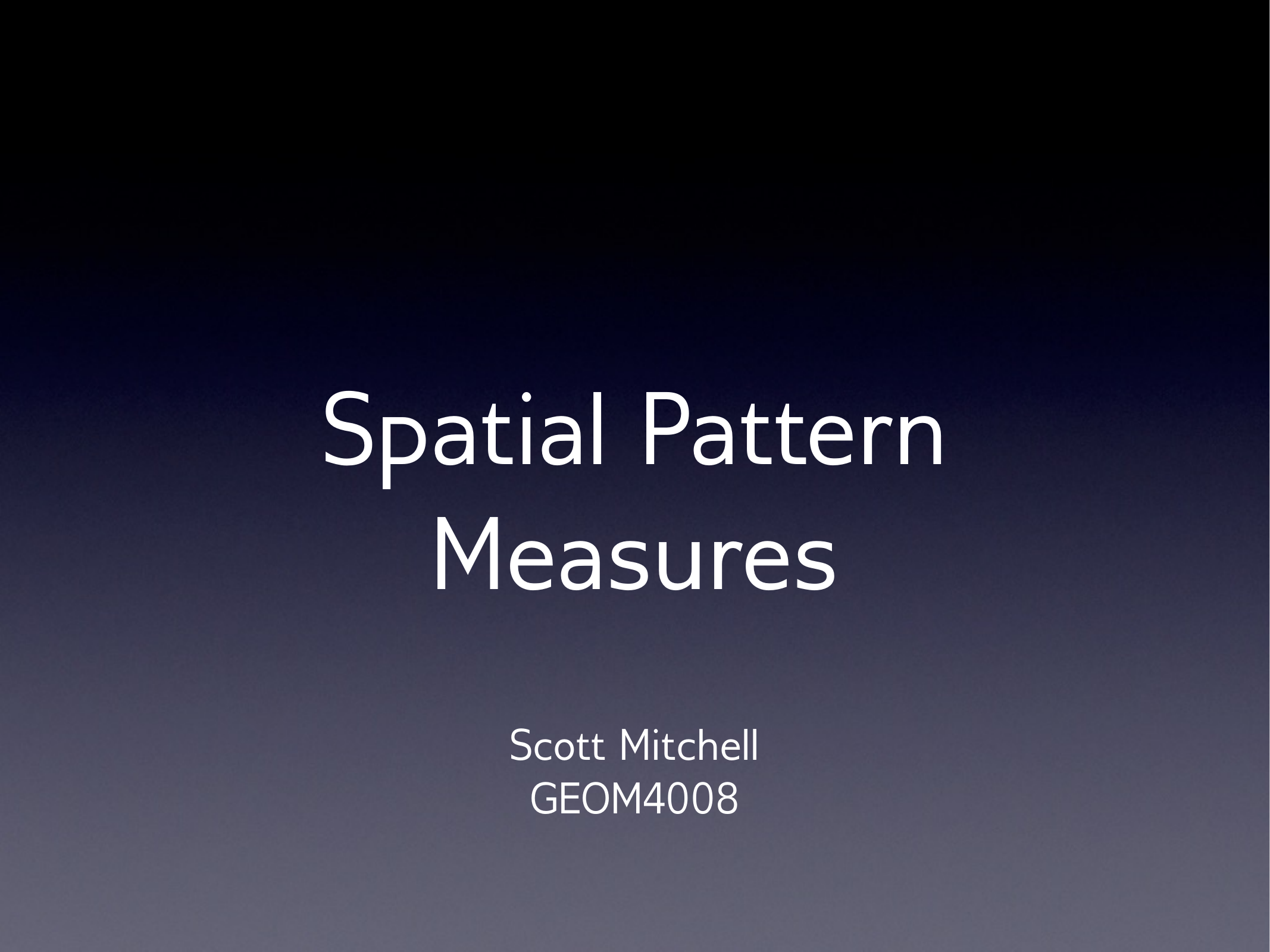

# Spatial Pattern Measures
Scott Mitchell
GEOM4008